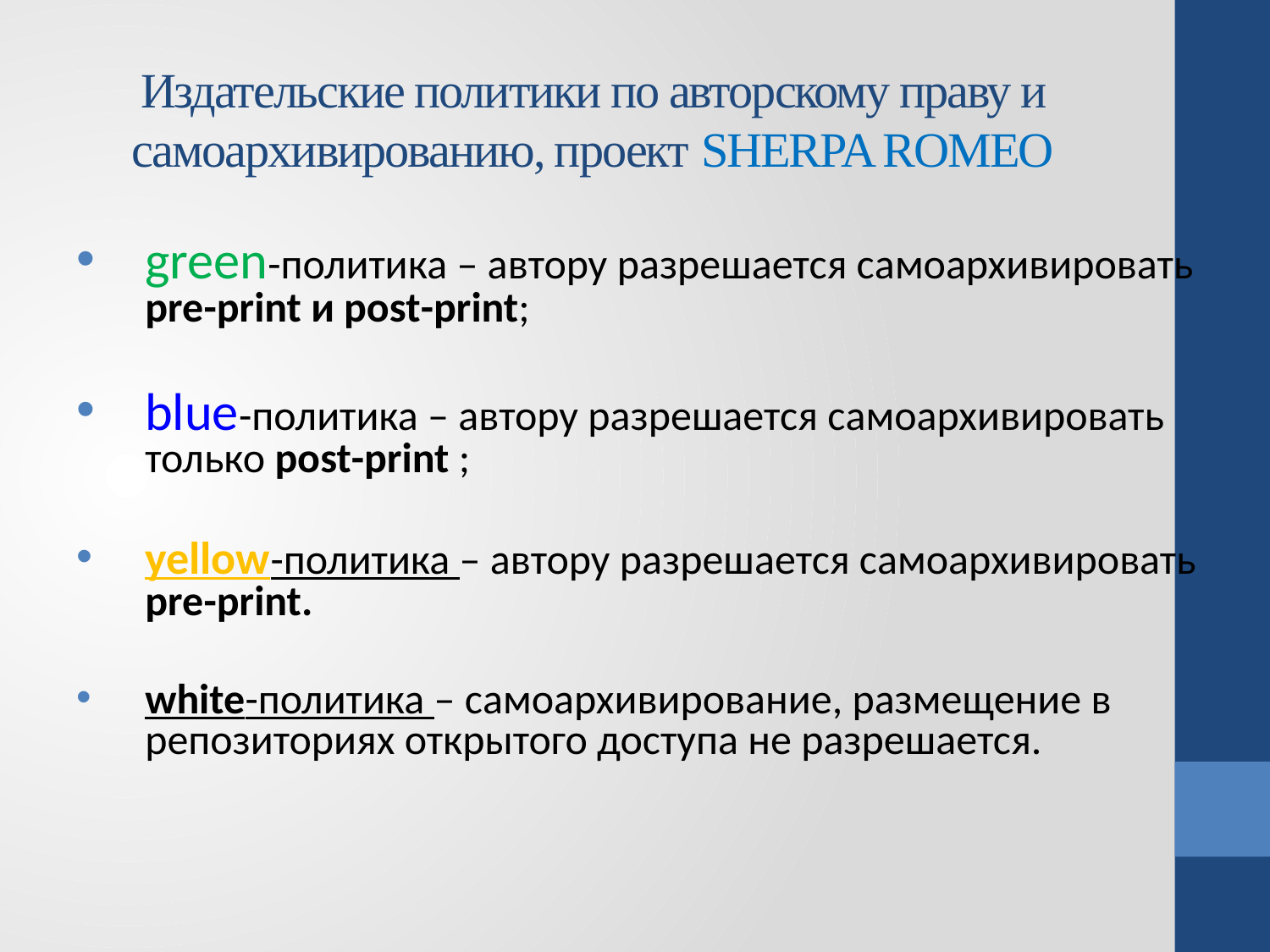

# Издательские политики по авторскому праву и самоархивированию, проект SHERPA ROMEO
green-политика – автору разрешается самоархивировать pre-print и post-print;

blue-политика – автору разрешается самоархивировать только post-print ;

yellow-политика – автору разрешается самоархивировать pre-print.

white-политика – самоархивирование, размещение в репозиториях открытого доступа не разрешается.